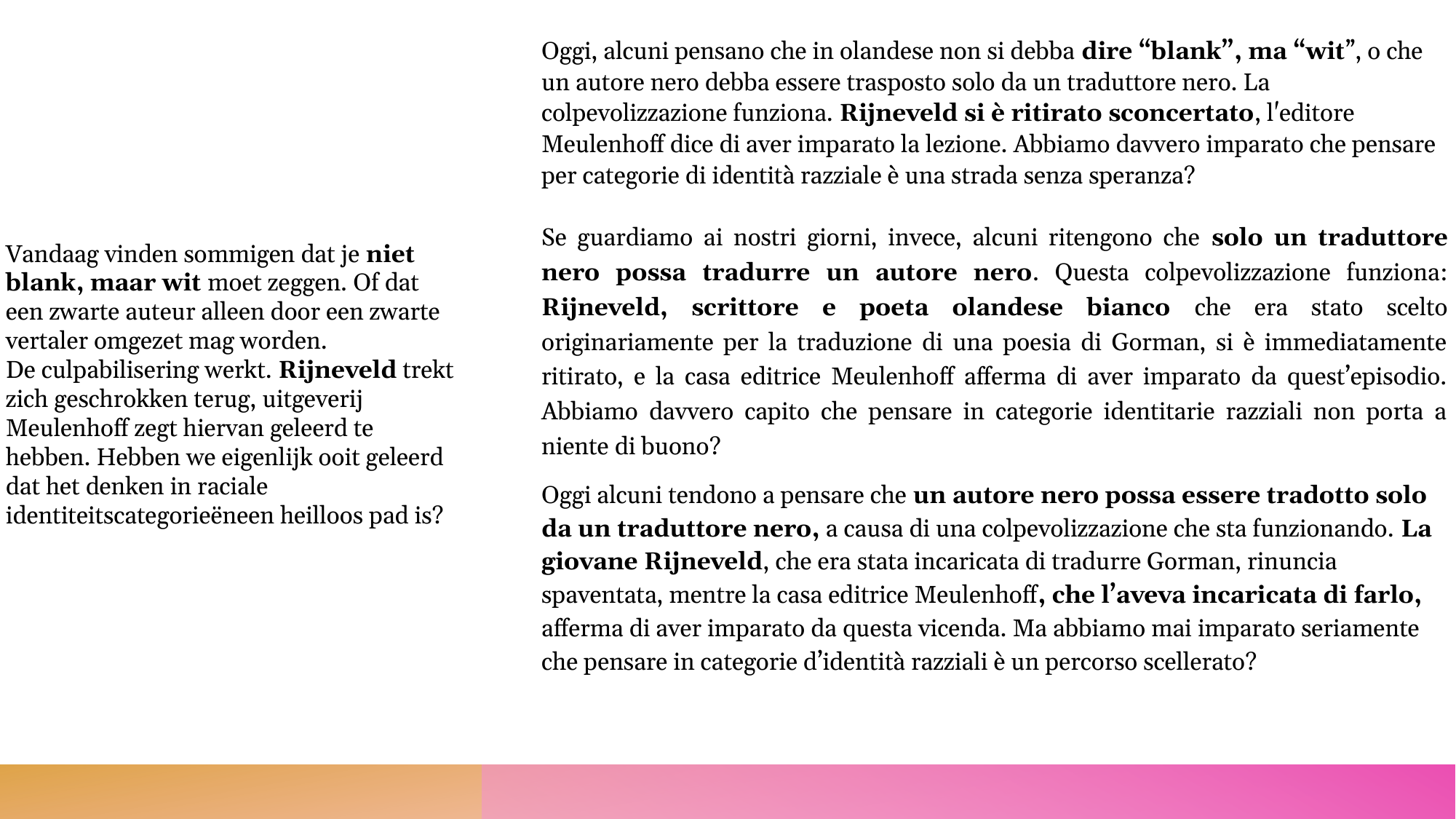

Oggi, alcuni pensano che in olandese non si debba dire “blank”, ma “wit”, o che un autore nero debba essere trasposto solo da un traduttore nero. La colpevolizzazione funziona. Rijneveld si è ritirato sconcertato, l'editore Meulenhoff dice di aver imparato la lezione. Abbiamo davvero imparato che pensare per categorie di identità razziale è una strada senza speranza?
Se guardiamo ai nostri giorni, invece, alcuni ritengono che solo un traduttore nero possa tradurre un autore nero. Questa colpevolizzazione funziona: Rijneveld, scrittore e poeta olandese bianco che era stato scelto originariamente per la traduzione di una poesia di Gorman, si è immediatamente ritirato, e la casa editrice Meulenhoff afferma di aver imparato da quest’episodio. Abbiamo davvero capito che pensare in categorie identitarie razziali non porta a niente di buono?
Oggi alcuni tendono a pensare che un autore nero possa essere tradotto solo da un traduttore nero, a causa di una colpevolizzazione che sta funzionando. La giovane Rijneveld, che era stata incaricata di tradurre Gorman, rinuncia spaventata, mentre la casa editrice Meulenhoff, che l’aveva incaricata di farlo, afferma di aver imparato da questa vicenda. Ma abbiamo mai imparato seriamente che pensare in categorie d’identità razziali è un percorso scellerato?

Vandaag vinden sommigen dat je niet blank, maar wit moet zeggen. Of dat een zwarte auteur alleen door een zwarte vertaler omgezet mag worden.
De culpabilisering werkt. Rijneveld trekt zich geschrokken terug, uitgeverij Meulenhoff zegt hiervan geleerd te hebben. Hebben we eigenlijk ooit geleerd dat het denken in raciale identiteitscategorieëneen heilloos pad is?